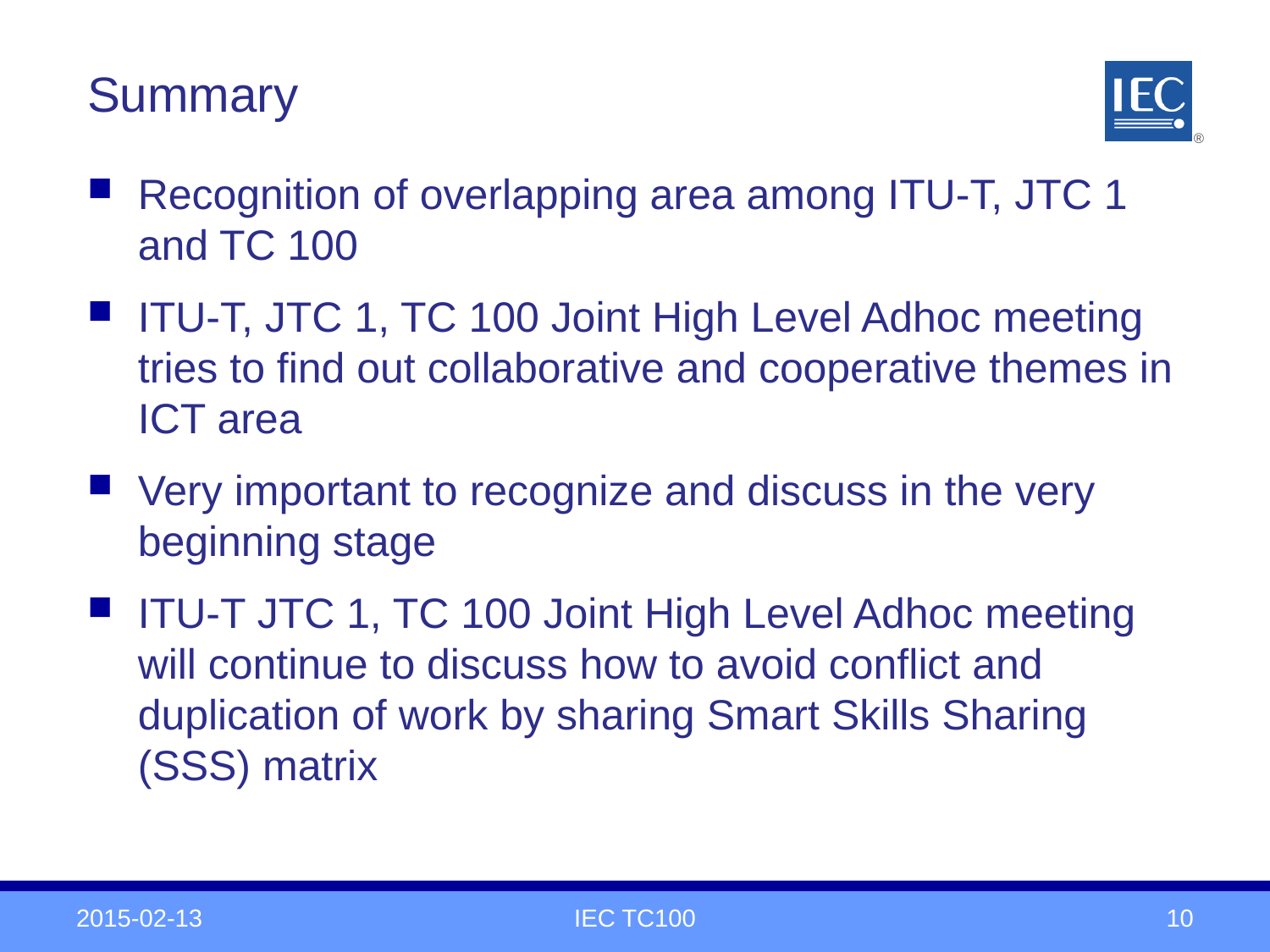

Summary
Recognition of overlapping area among ITU-T, JTC 1 and TC 100
ITU-T, JTC 1, TC 100 Joint High Level Adhoc meeting tries to find out collaborative and cooperative themes in ICT area
Very important to recognize and discuss in the very beginning stage
ITU-T JTC 1, TC 100 Joint High Level Adhoc meeting will continue to discuss how to avoid conflict and duplication of work by sharing Smart Skills Sharing (SSS) matrix
2015-02-13
IEC TC100
10